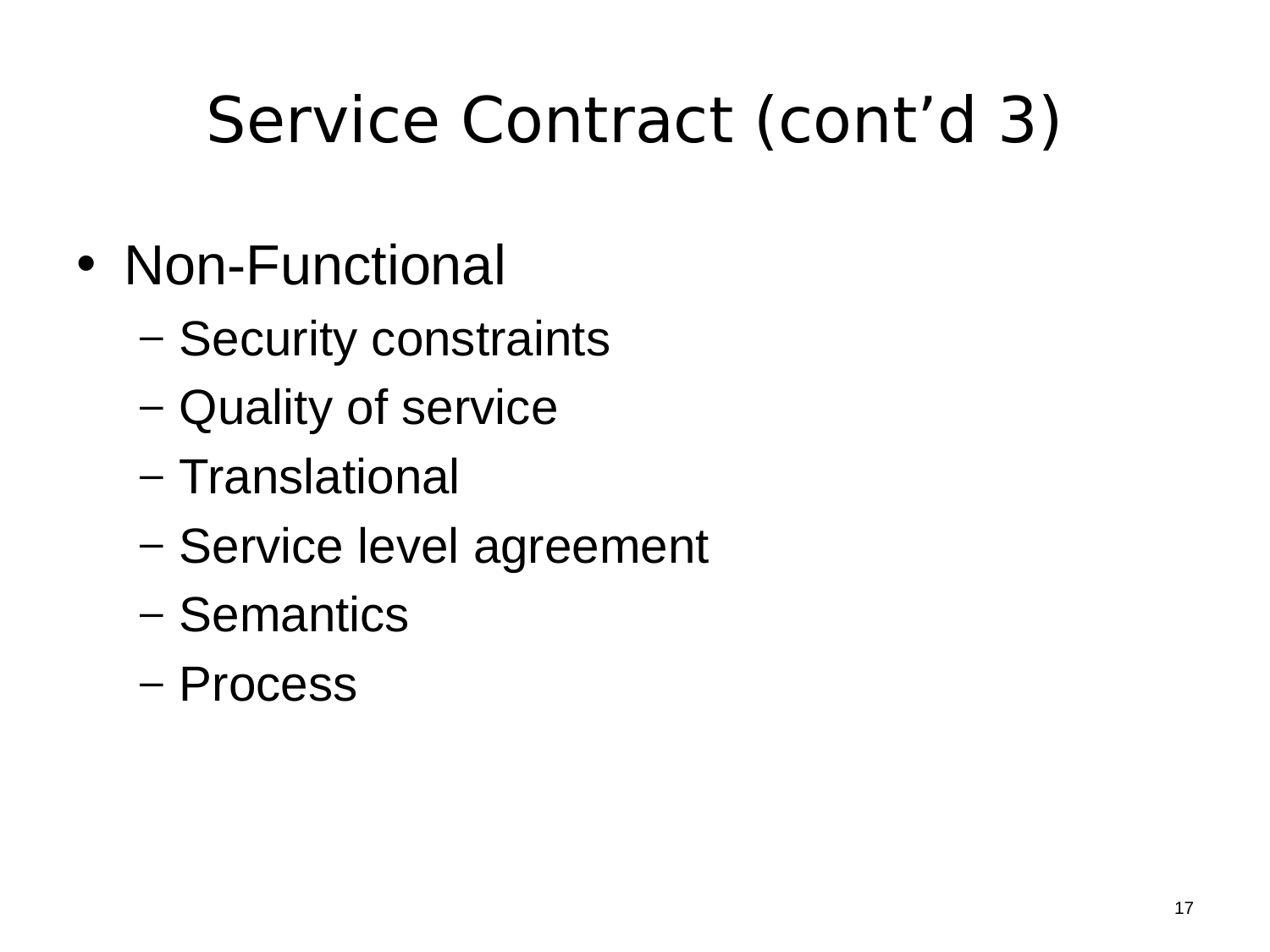

# Service Contract (cont’d 3)
Non-Functional
Security constraints
Quality of service
Translational
Service level agreement
Semantics
Process
17